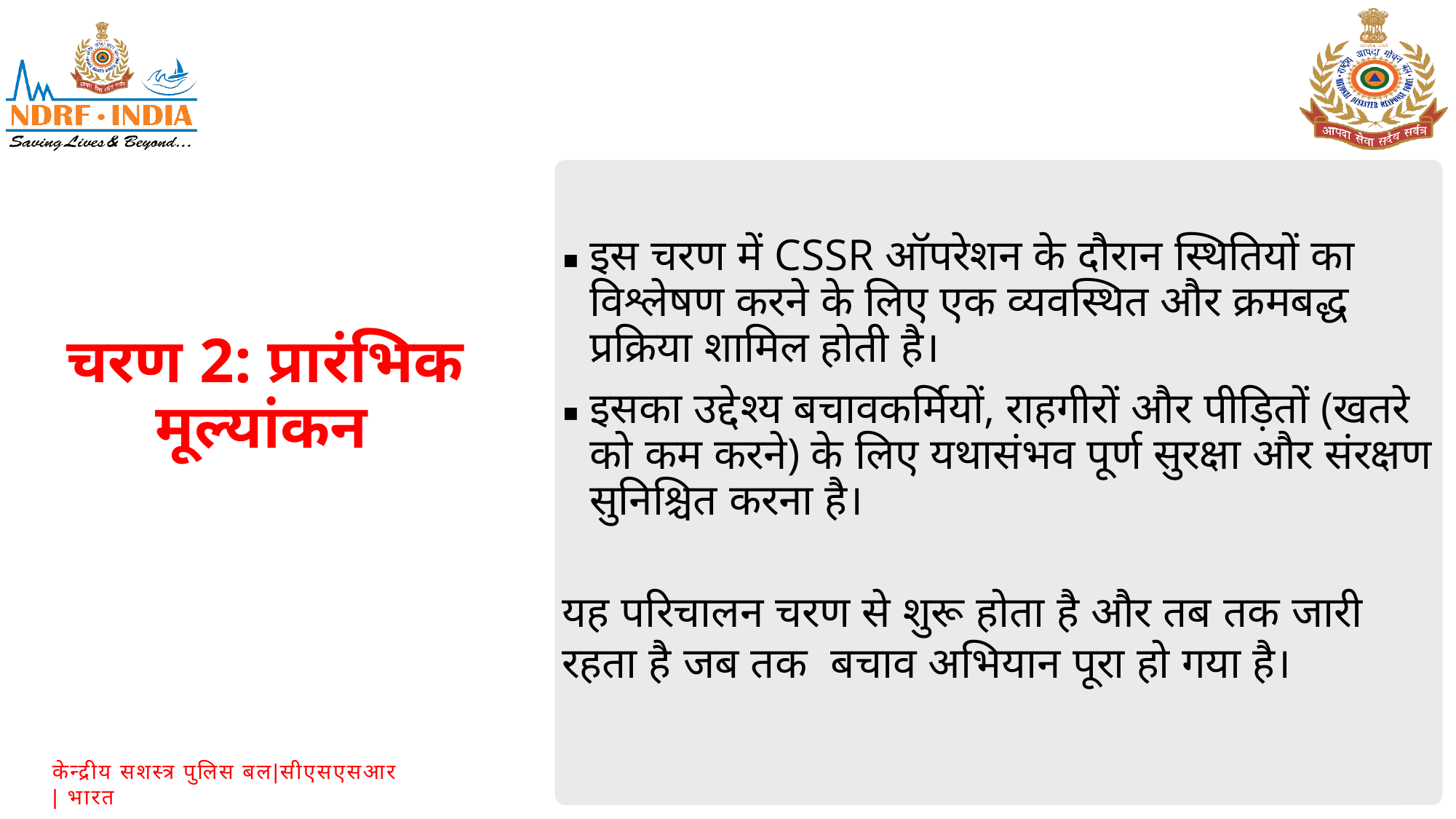

इस चरण में CSSR ऑपरेशन के दौरान स्थितियों का विश्लेषण करने के लिए एक व्यवस्थित और क्रमबद्ध प्रक्रिया शामिल होती है।
इसका उद्देश्य बचावकर्मियों, राहगीरों और पीड़ितों (खतरे को कम करने) के लिए यथासंभव पूर्ण सुरक्षा और संरक्षण सुनिश्चित करना है।

यह परिचालन चरण से शुरू होता है और तब तक जारी रहता है जब तक  बचाव अभियान पूरा हो गया है।

चरण 2: प्रारंभिक मूल्यांकन